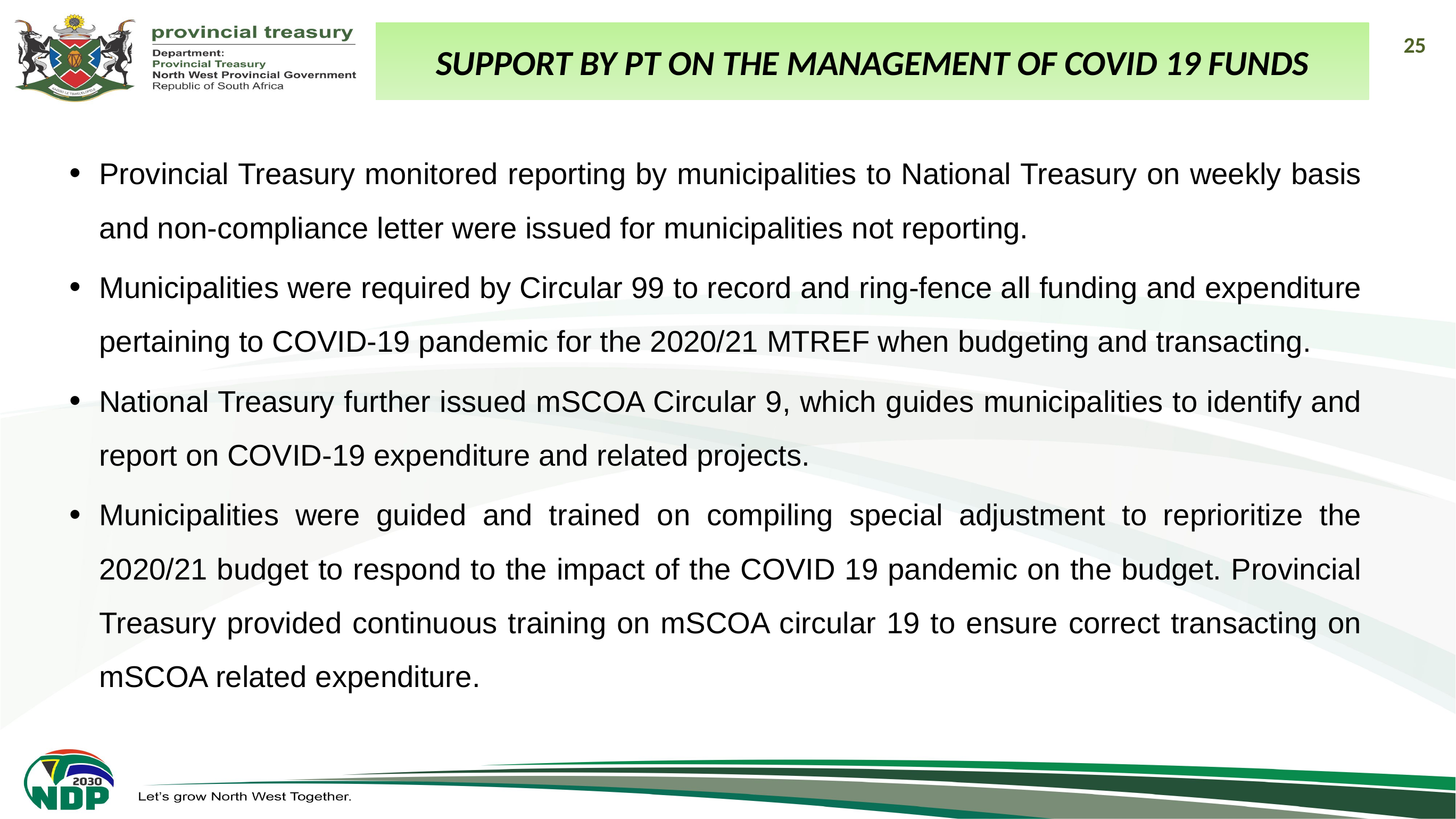

Support by PT on the management of COVID 19 Funds
25
Provincial Treasury monitored reporting by municipalities to National Treasury on weekly basis and non-compliance letter were issued for municipalities not reporting.
Municipalities were required by Circular 99 to record and ring-fence all funding and expenditure pertaining to COVID-19 pandemic for the 2020/21 MTREF when budgeting and transacting.
National Treasury further issued mSCOA Circular 9, which guides municipalities to identify and report on COVID-19 expenditure and related projects.
Municipalities were guided and trained on compiling special adjustment to reprioritize the 2020/21 budget to respond to the impact of the COVID 19 pandemic on the budget. Provincial Treasury provided continuous training on mSCOA circular 19 to ensure correct transacting on mSCOA related expenditure.